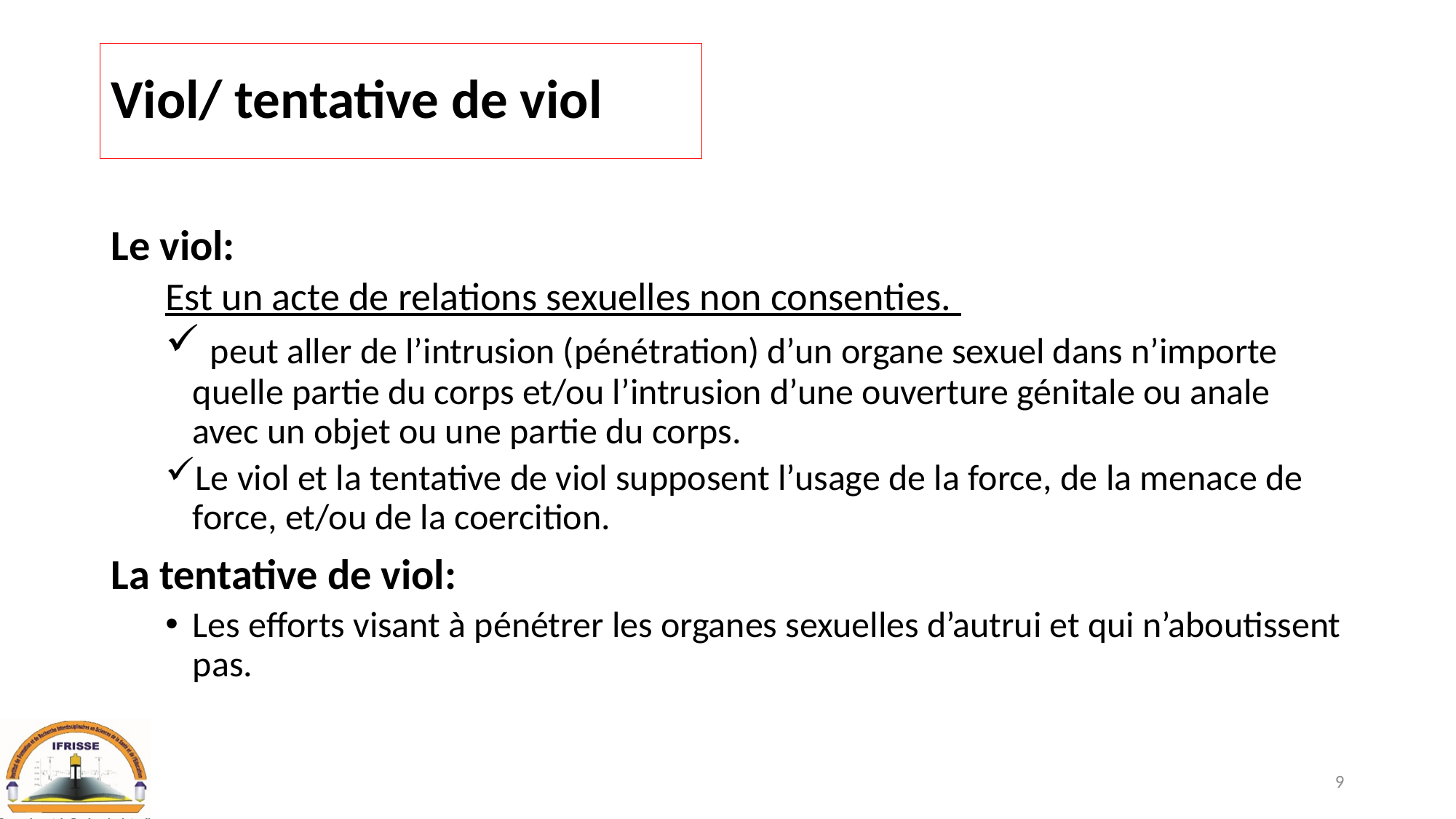

# Viol/ tentative de viol
Le viol:
Est un acte de relations sexuelles non consenties.
 peut aller de l’intrusion (pénétration) d’un organe sexuel dans n’importe quelle partie du corps et/ou l’intrusion d’une ouverture génitale ou anale avec un objet ou une partie du corps.
Le viol et la tentative de viol supposent l’usage de la force, de la menace de force, et/ou de la coercition.
La tentative de viol:
Les efforts visant à pénétrer les organes sexuelles d’autrui et qui n’aboutissent pas.
9